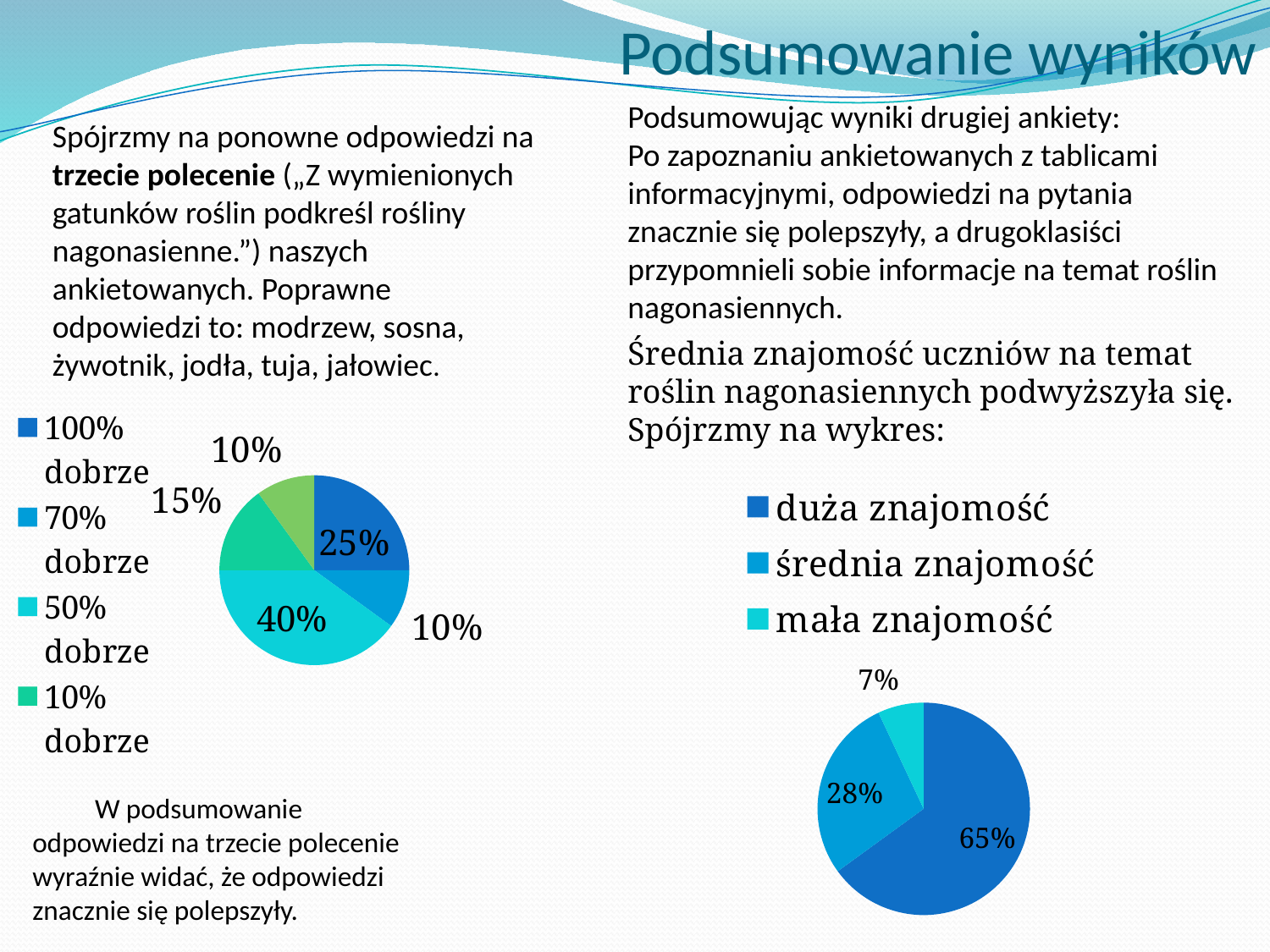

# Podsumowanie wyników
Spójrzmy na ponowne odpowiedzi na trzecie polecenie („Z wymienionych gatunków roślin podkreśl rośliny nagonasienne.”) naszych ankietowanych. Poprawne odpowiedzi to: modrzew, sosna, żywotnik, jodła, tuja, jałowiec.
Podsumowując wyniki drugiej ankiety:
Po zapoznaniu ankietowanych z tablicami informacyjnymi, odpowiedzi na pytania znacznie się polepszyły, a drugoklasiści przypomnieli sobie informacje na temat roślin nagonasiennych.
Średnia znajomość uczniów na temat roślin nagonasiennych podwyższyła się. Spójrzmy na wykres:

### Chart

| Category | Kolumna1 |
|---|---|
| 100% dobrze | 0.25 |
| 70% dobrze | 0.1 |
| 50% dobrze | 0.4 |
| 10% dobrze | 0.15000000000000024 |
| źle | 0.1 |

### Chart

| Category | Kolumna1 |
|---|---|
| duża znajomość | 0.6500000000000014 |
| średnia znajomość | 0.2800000000000001 |
| mała znajomość | 0.07000000000000002 |
W podsumowanie odpowiedzi na trzecie polecenie wyraźnie widać, że odpowiedzi znacznie się polepszyły.